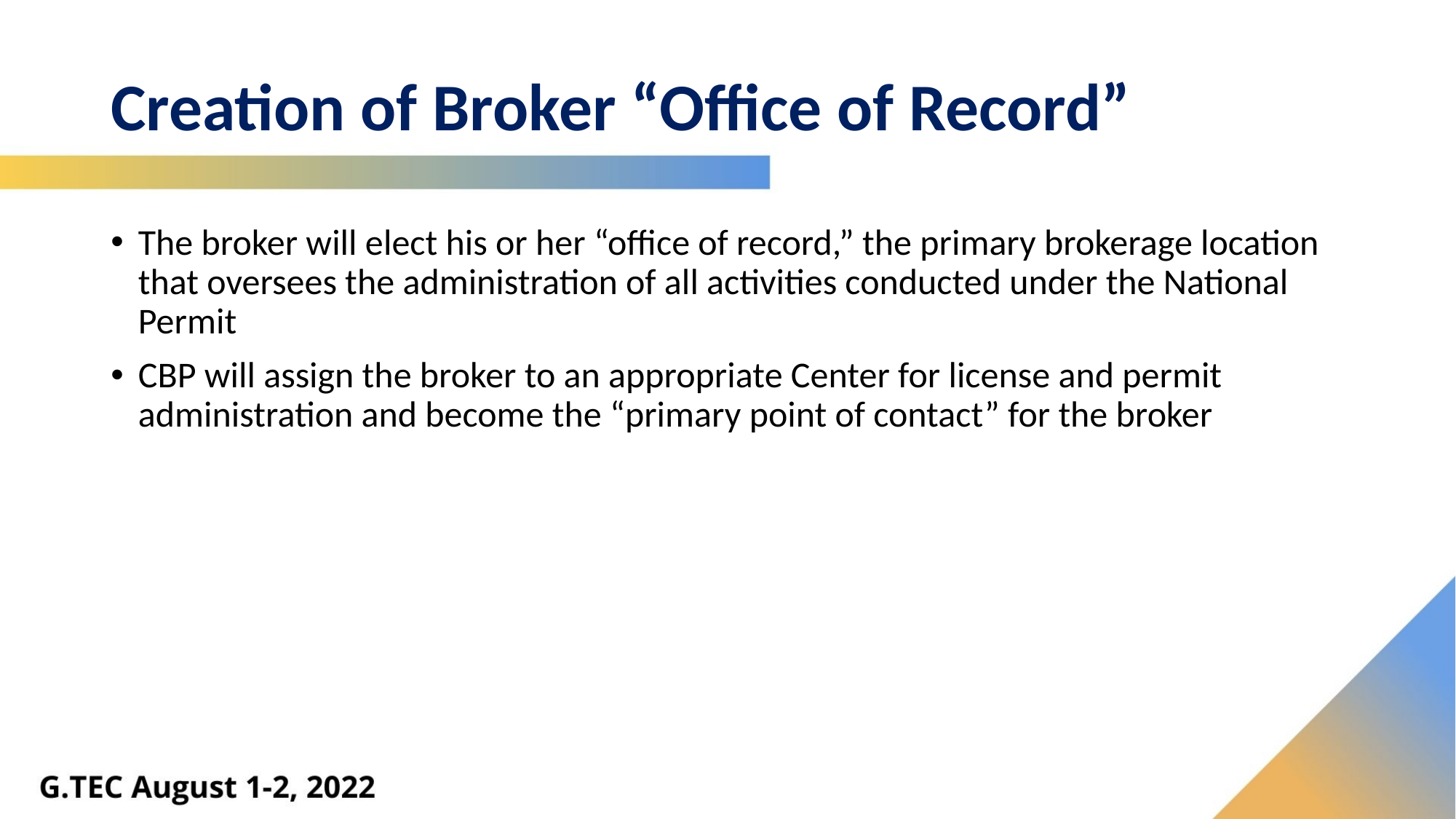

# Creation of Broker “Office of Record”
The broker will elect his or her “office of record,” the primary brokerage location that oversees the administration of all activities conducted under the National Permit
CBP will assign the broker to an appropriate Center for license and permit administration and become the “primary point of contact” for the broker